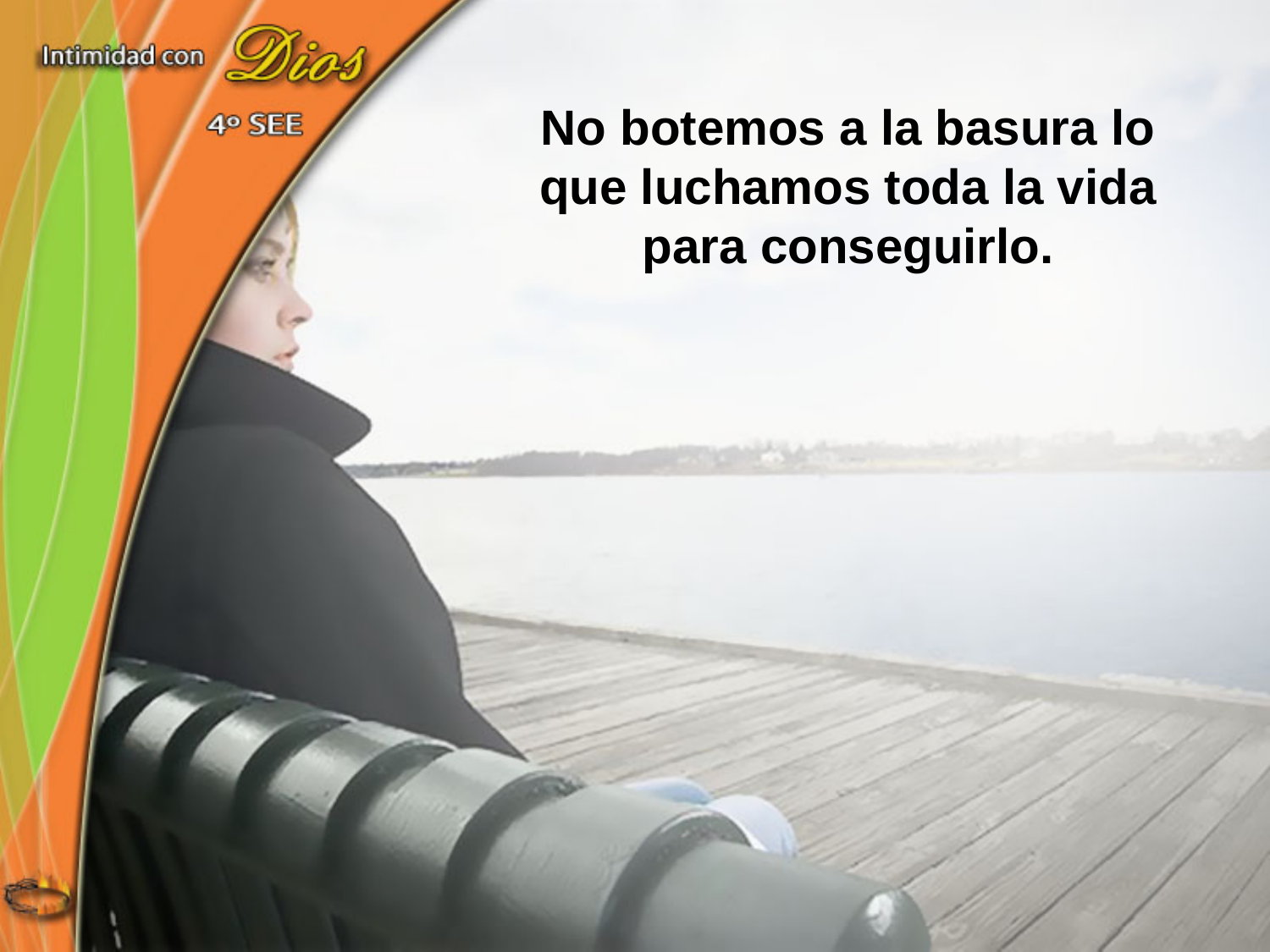

No botemos a la basura lo que luchamos toda la vida para conseguirlo.